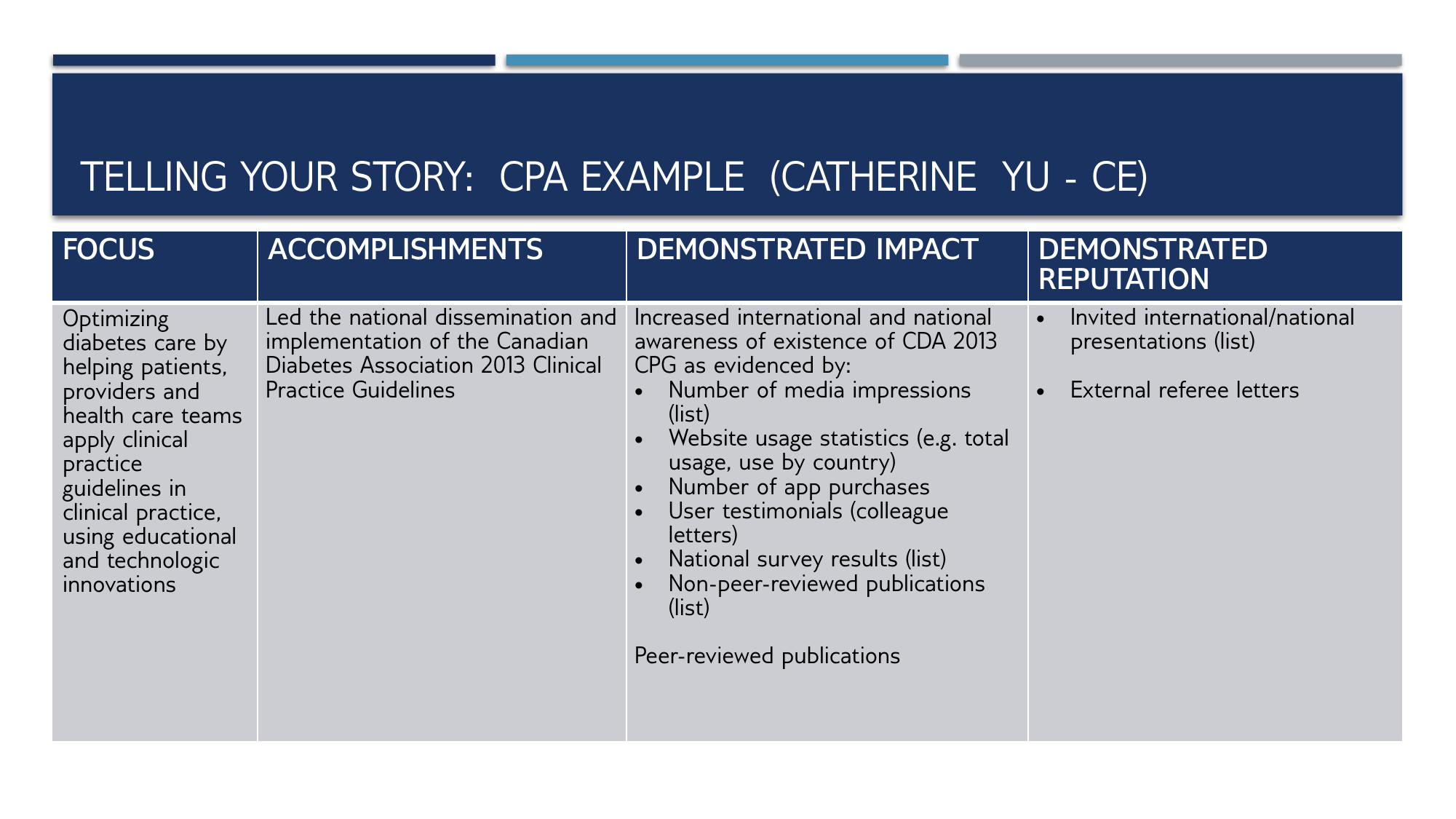

# Telling your story:  CPA example  (catherine  yu - cE)
| FOCUS | ACCOMPLISHMENTS | DEMONSTRATED IMPACT | DEMONSTRATED REPUTATION |
| --- | --- | --- | --- |
| Optimizing diabetes care by helping patients, providers and health care teams apply clinical practice guidelines in clinical practice, using educational and technologic innovations | Led the national dissemination and implementation of the Canadian Diabetes Association 2013 Clinical Practice Guidelines | Increased international and national awareness of existence of CDA 2013 CPG as evidenced by: Number of media impressions (list) Website usage statistics (e.g. total usage, use by country) Number of app purchases User testimonials (colleague letters) National survey results (list) Non-peer-reviewed publications (list) Peer-reviewed publications | Invited international/national presentations (list) External referee letters |